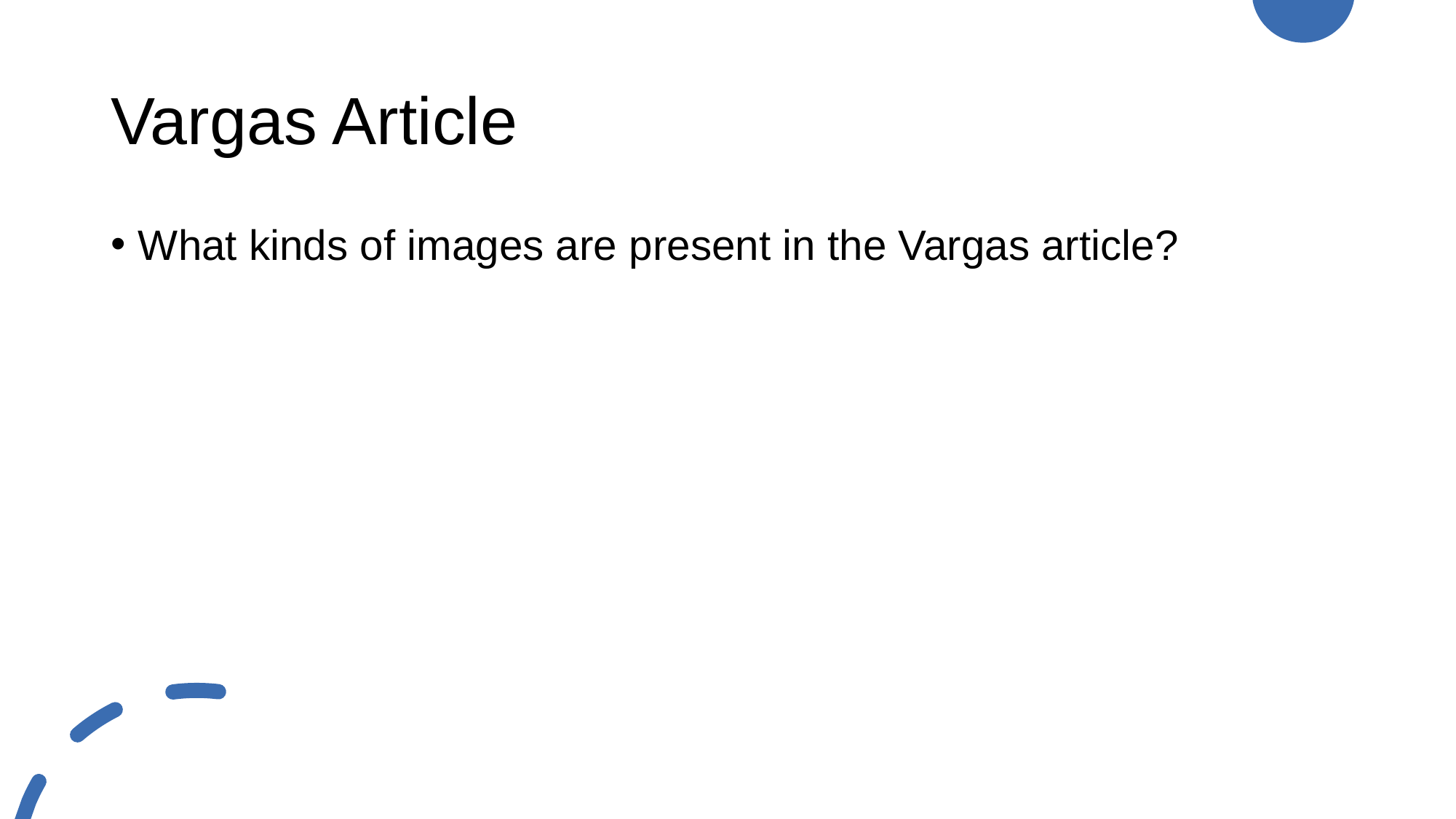

# Vargas Article
What kinds of images are present in the Vargas article?